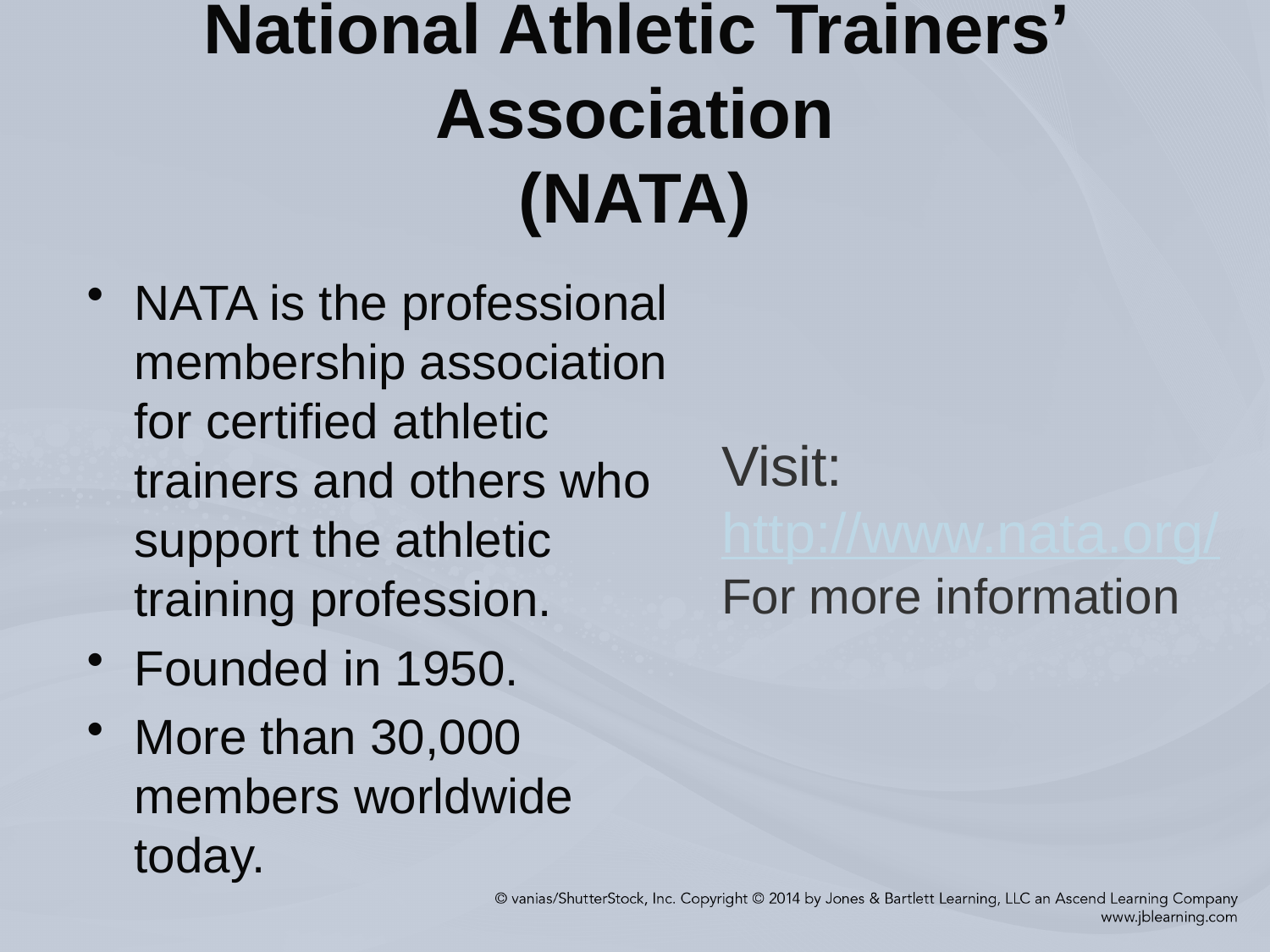

# National Athletic Trainers’ Association (NATA)
NATA is the professional membership association for certified athletic trainers and others who support the athletic training profession.
Founded in 1950.
More than 30,000 members worldwide today.
Visit:
http://www.nata.org/
For more information